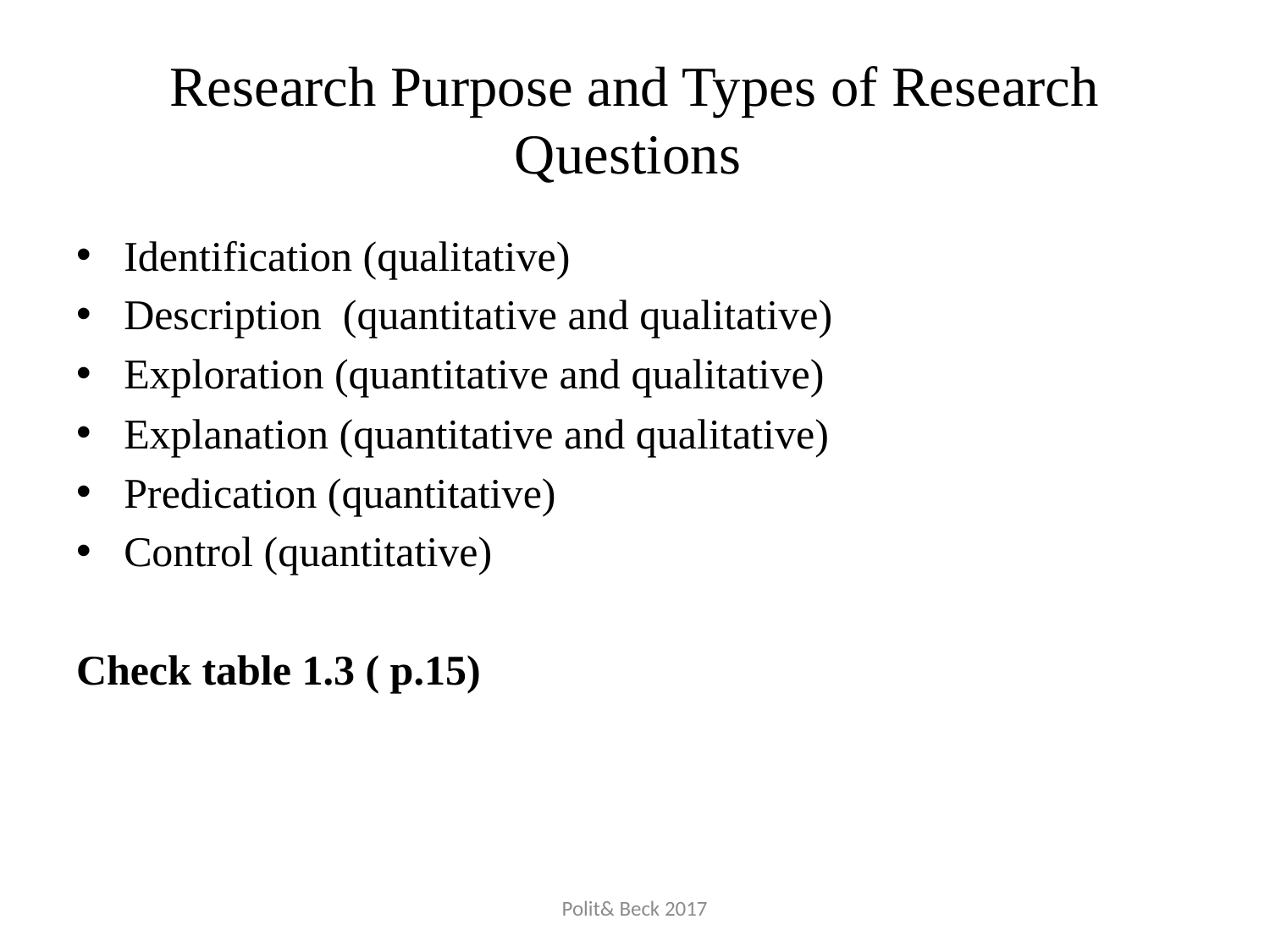

# Research Purpose and Types of Research Questions
Identification (qualitative)
Description  (quantitative and qualitative)
Exploration (quantitative and qualitative)
Explanation (quantitative and qualitative)
Predication (quantitative)
Control (quantitative)

Check table 1.3 ( p.15)
Polit& Beck 2017